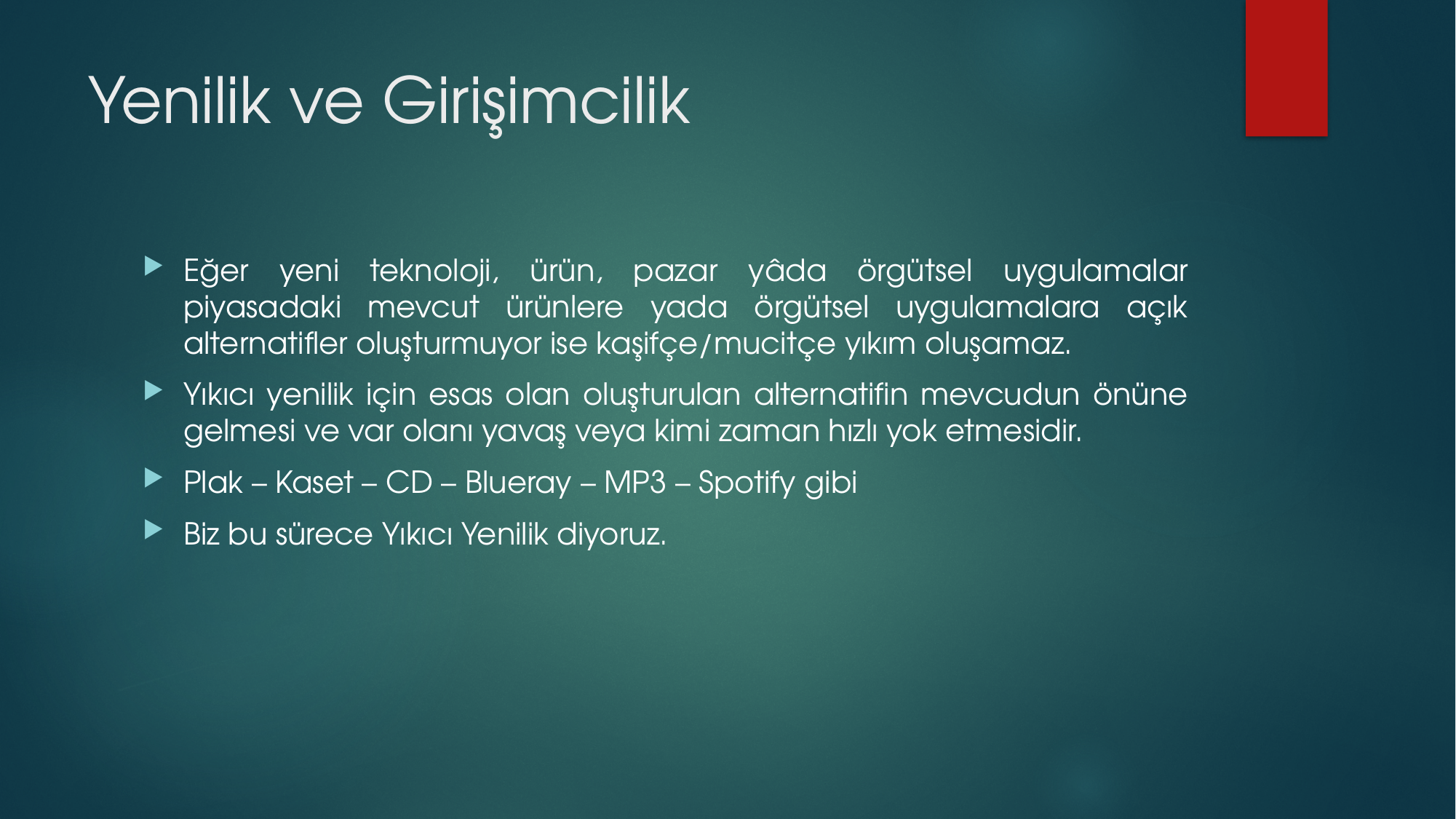

# Yenilik ve Girişimcilik
Eğer yeni teknoloji, ürün, pazar yâda örgütsel uygulamalar piyasadaki mevcut ürünlere yada örgütsel uygulamalara açık alternatifler oluşturmuyor ise kaşifçe/mucitçe yıkım oluşamaz.
Yıkıcı yenilik için esas olan oluşturulan alternatifin mevcudun önüne gelmesi ve var olanı yavaş veya kimi zaman hızlı yok etmesidir.
Plak – Kaset – CD – Blueray – MP3 – Spotify gibi
Biz bu sürece Yıkıcı Yenilik diyoruz.